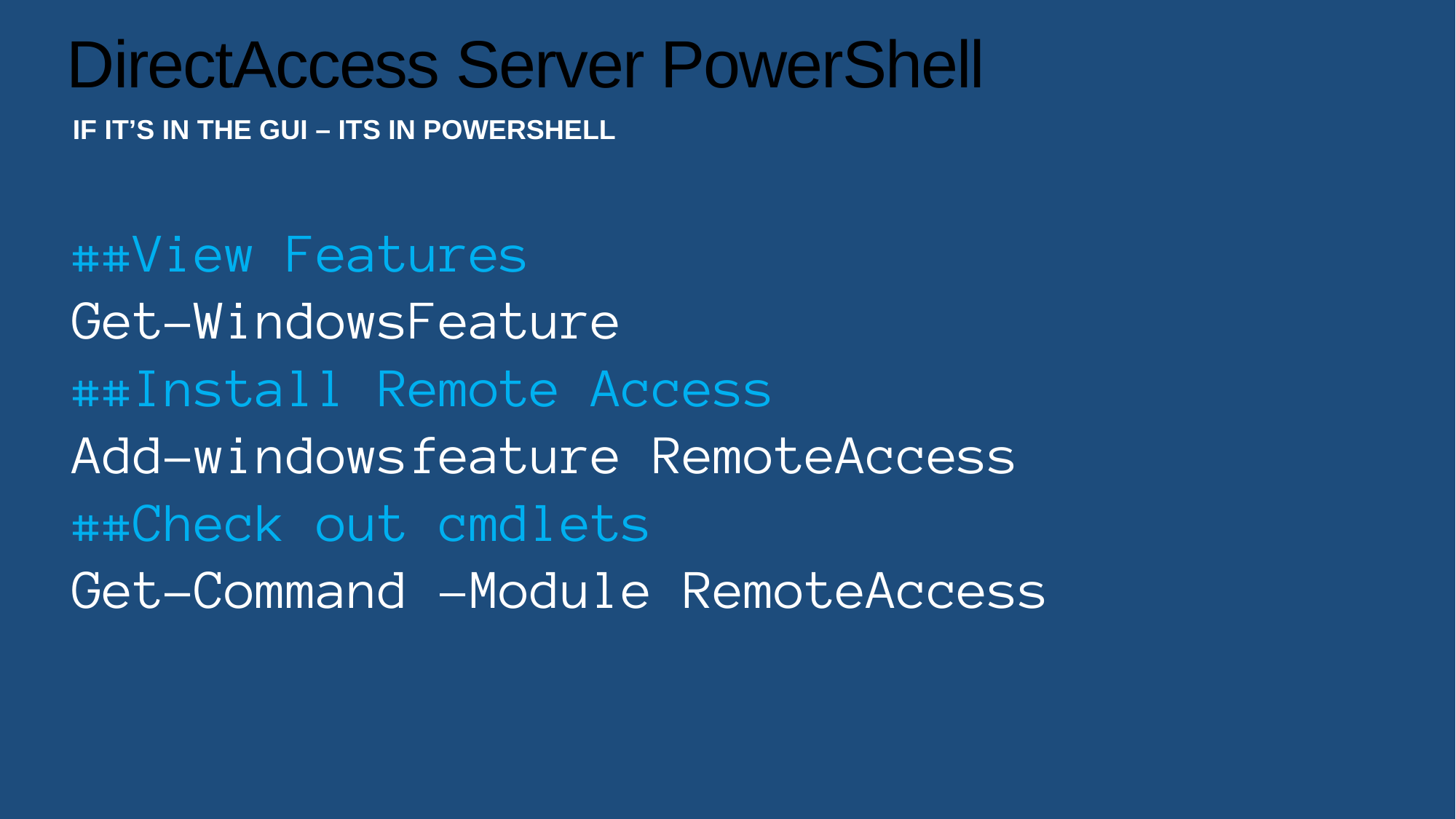

# DirectAccess Server PowerShell
If it’s in the GUI – its in PowerShell
##View Features
Get-WindowsFeature
##Install Remote Access
Add-windowsfeature RemoteAccess
##Check out cmdlets
Get-Command –Module RemoteAccess